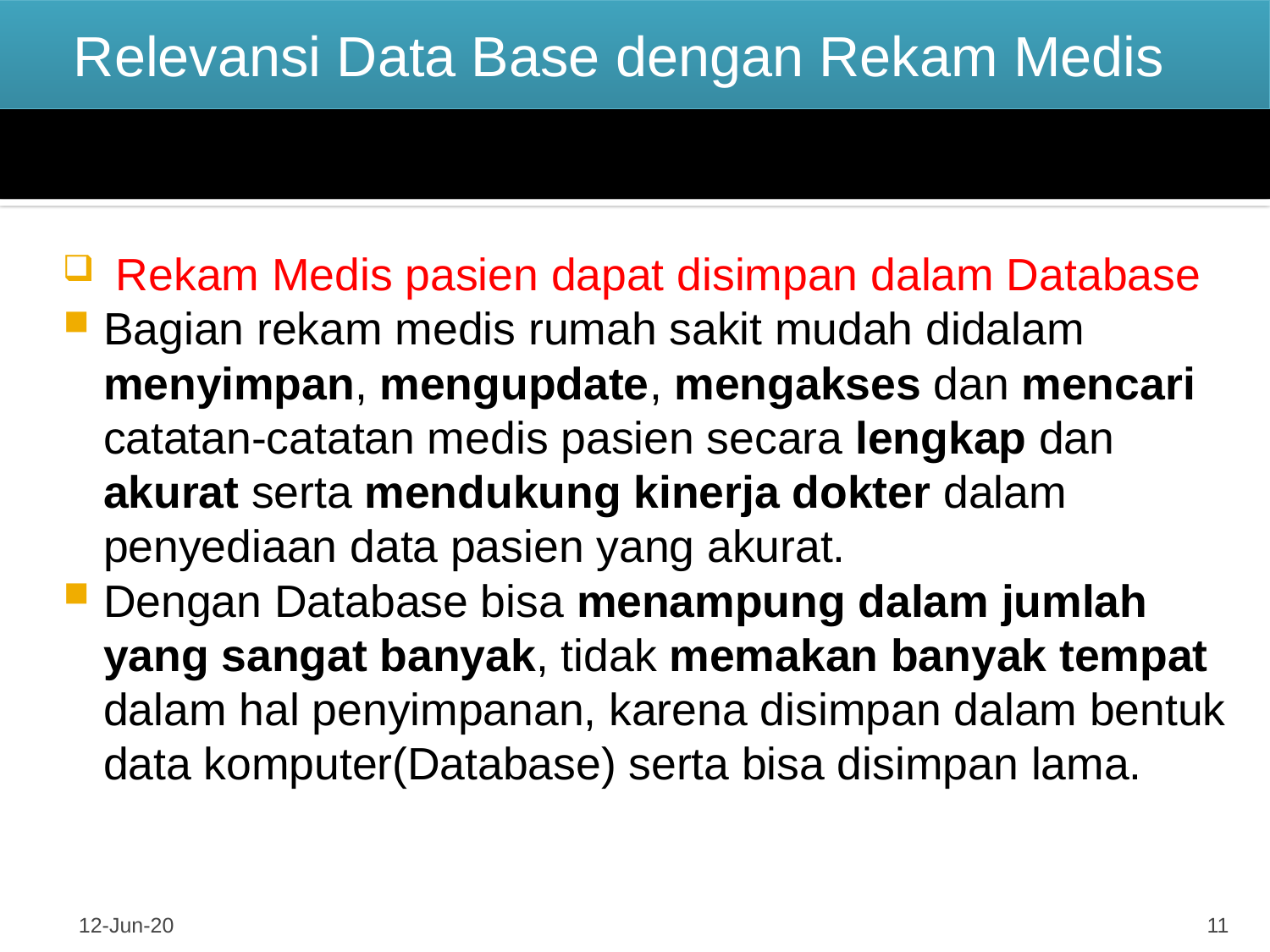

Relevansi Data Base dengan Rekam Medis

 Rekam Medis pasien dapat disimpan dalam Database
Bagian rekam medis rumah sakit mudah didalam menyimpan, mengupdate, mengakses dan mencari catatan-catatan medis pasien secara lengkap dan akurat serta mendukung kinerja dokter dalam penyediaan data pasien yang akurat.
Dengan Database bisa menampung dalam jumlah yang sangat banyak, tidak memakan banyak tempat dalam hal penyimpanan, karena disimpan dalam bentuk data komputer(Database) serta bisa disimpan lama.
12-Jun-20

11